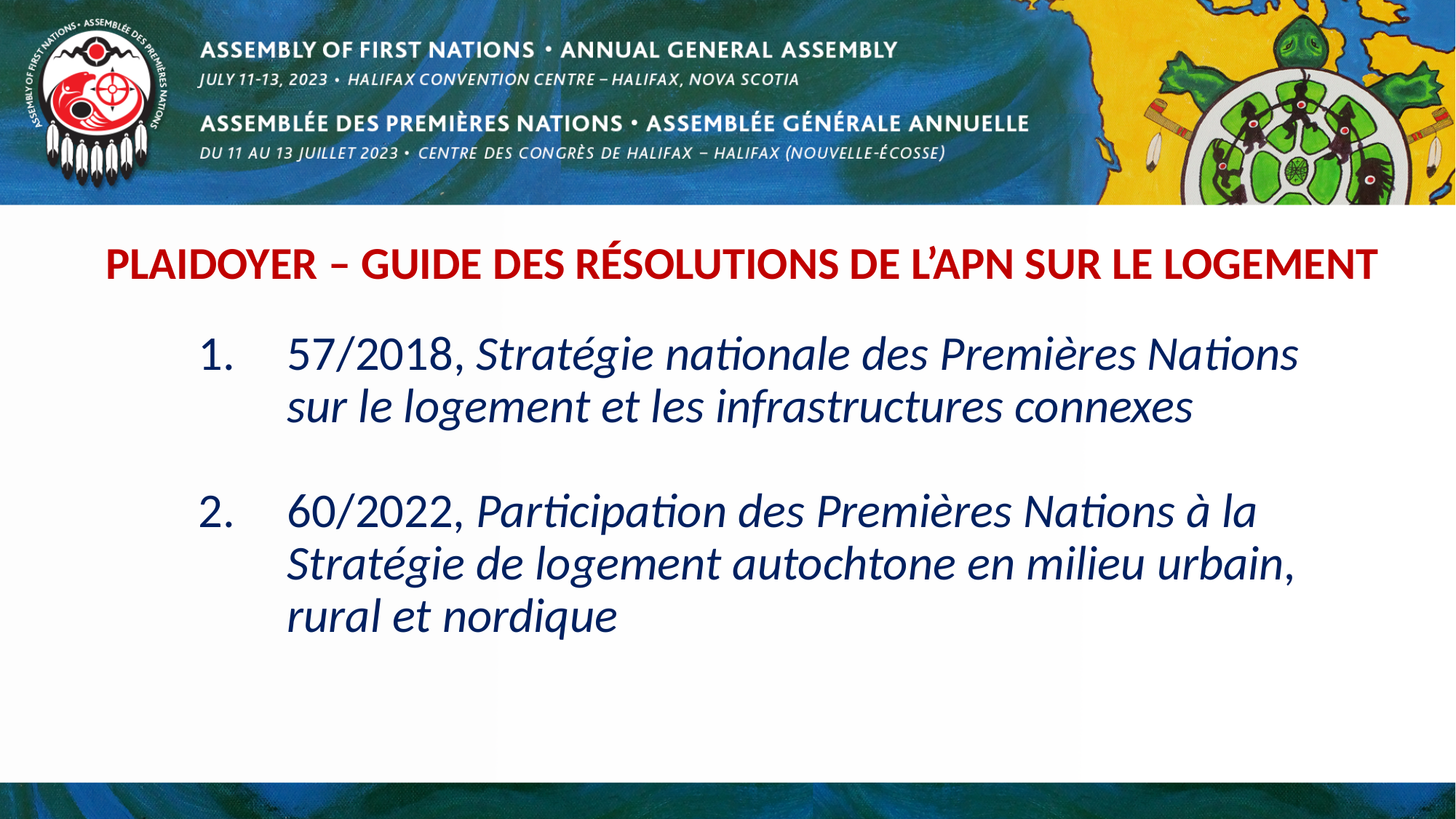

# PLAIDOYER – GUIDE DES RÉSOLUTIONS DE L’APN SUR LE LOGEMENT
57/2018, Stratégie nationale des Premières Nations sur le logement et les infrastructures connexes

60/2022, Participation des Premières Nations à la Stratégie de logement autochtone en milieu urbain, rural et nordique